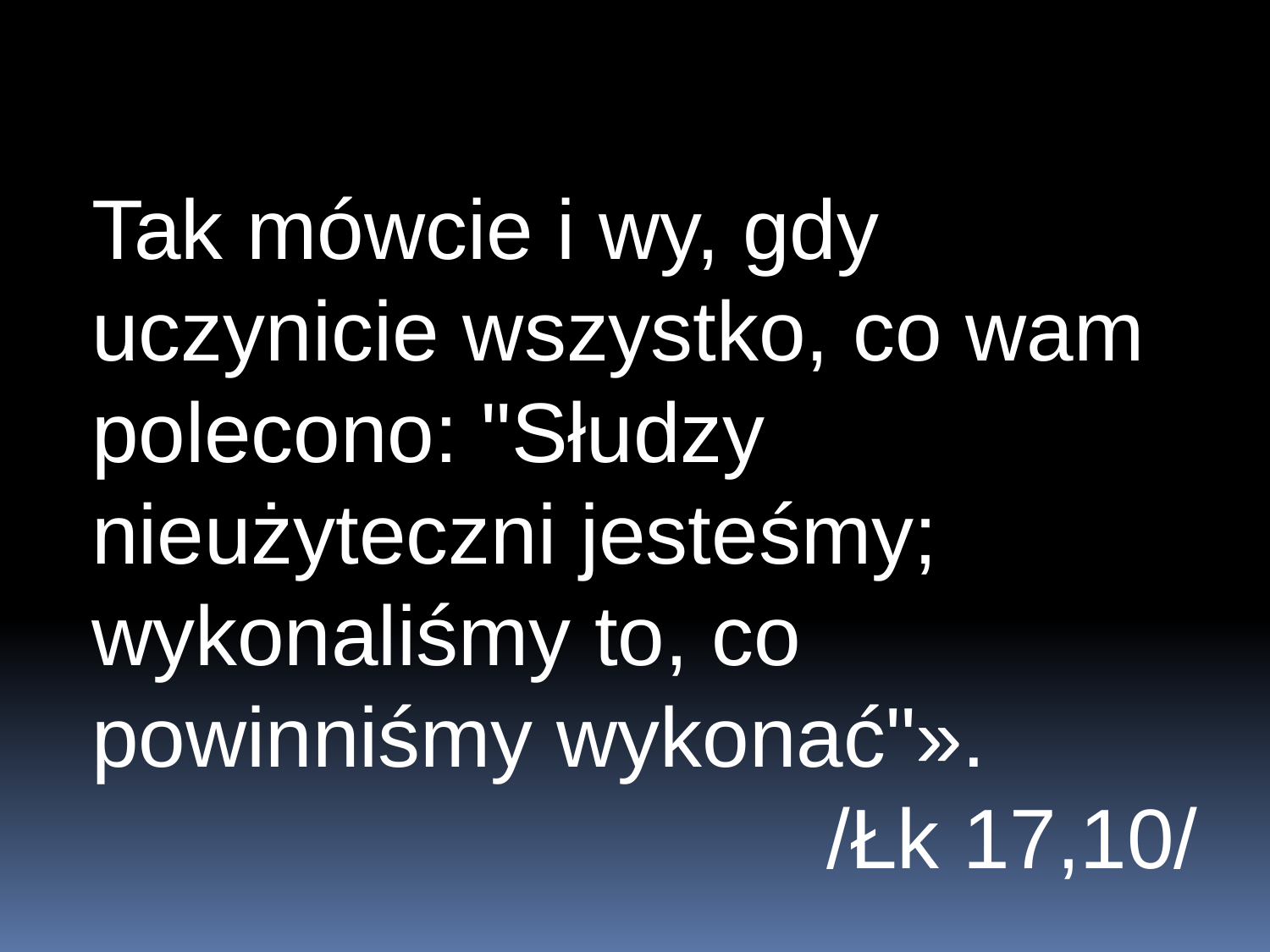

Tak mówcie i wy, gdy uczynicie wszystko, co wam polecono: "Słudzy nieużyteczni jesteśmy; wykonaliśmy to, co powinniśmy wykonać"».
/Łk 17,10/